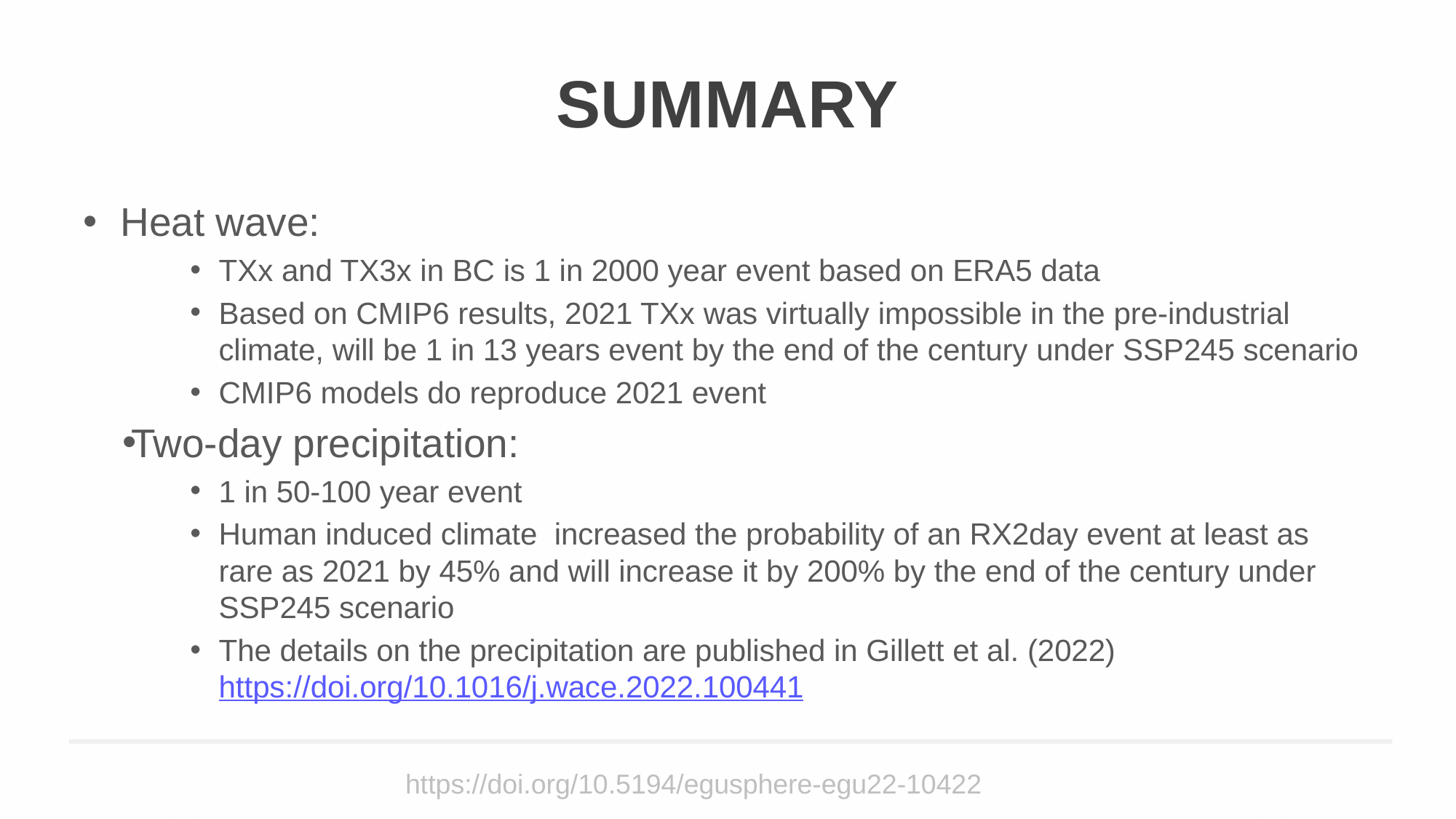

# Summary
Heat wave:
TXx and TX3x in BC is 1 in 2000 year event based on ERA5 data
Based on CMIP6 results, 2021 TXx was virtually impossible in the pre-industrial climate, will be 1 in 13 years event by the end of the century under SSP245 scenario
CMIP6 models do reproduce 2021 event
Two-day precipitation:
1 in 50-100 year event
Human induced climate  increased the probability of an RX2day event at least as rare as 2021 by 45% and will increase it by 200% by the end of the century under SSP245 scenario
The details on the precipitation are published in Gillett et al. (2022) https://doi.org/10.1016/j.wace.2022.100441
 https://doi.org/10.5194/egusphere-egu22-10422